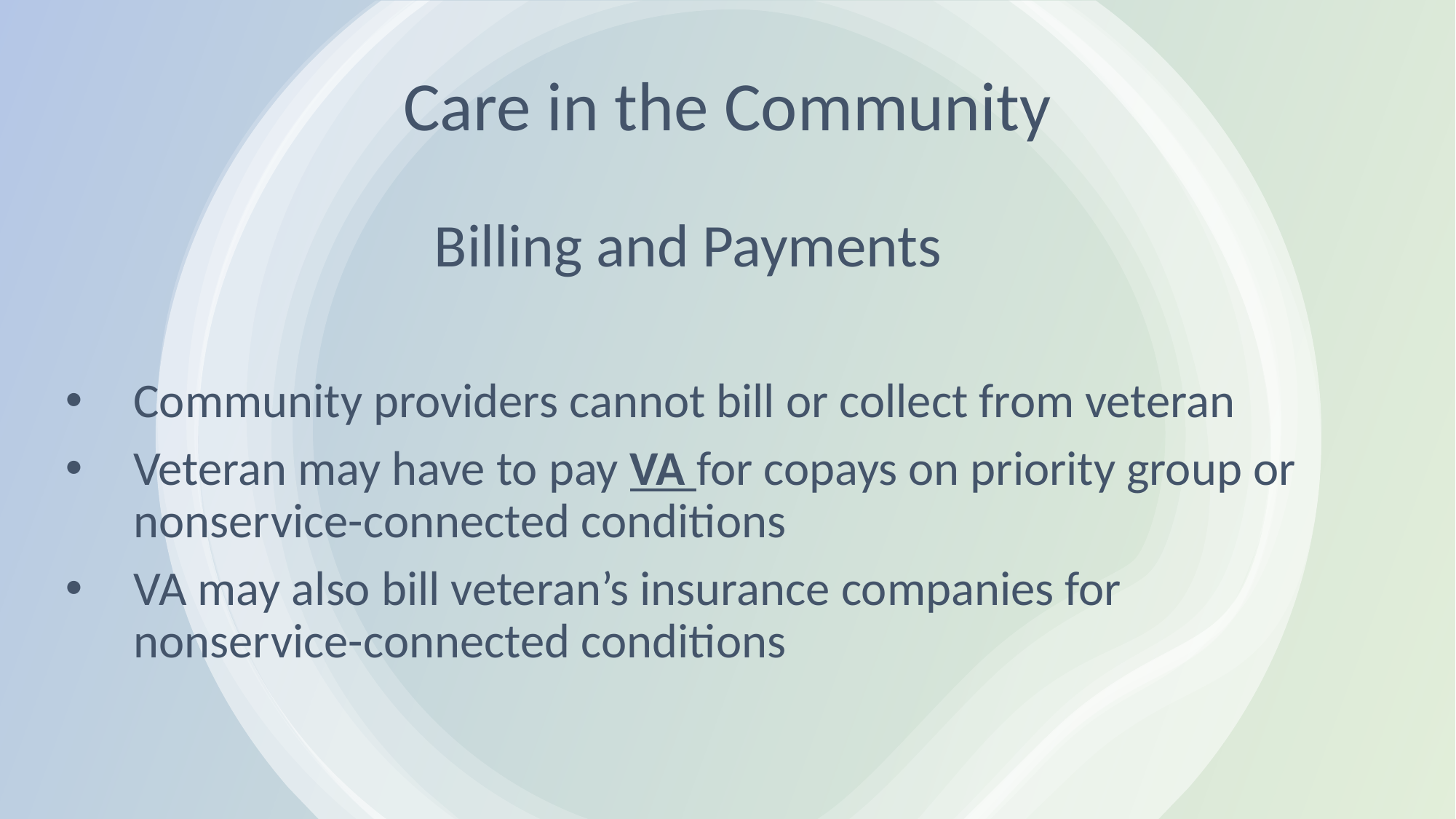

# Care in the Community
Billing and Payments

Community providers cannot bill or collect from veteran
Veteran may have to pay VA for copays on priority group or nonservice-connected conditions
VA may also bill veteran’s insurance companies for nonservice-connected conditions